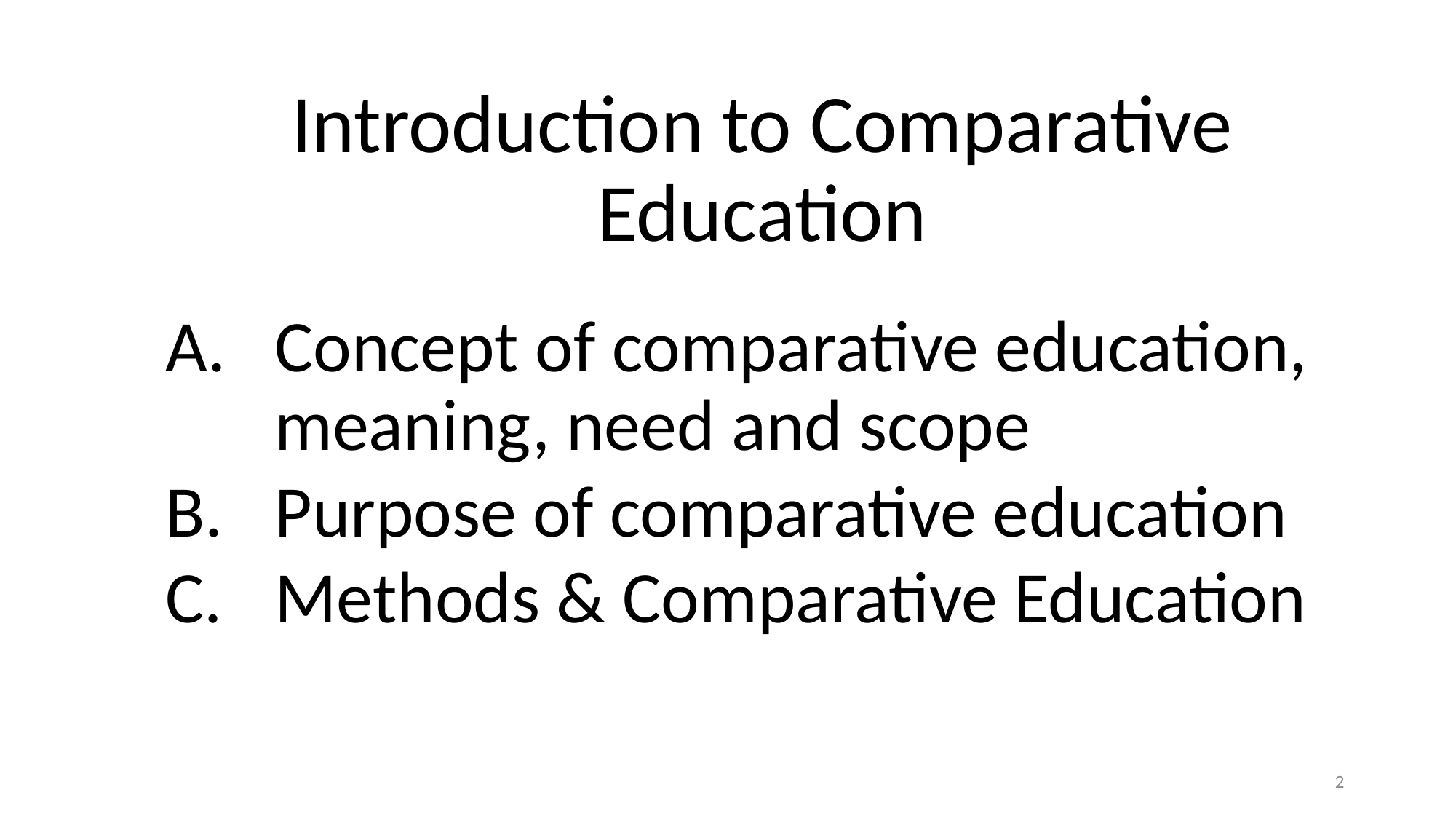

# Introduction to Comparative Education
Concept of comparative education, meaning, need and scope
Purpose of comparative education
Methods & Comparative Education
2